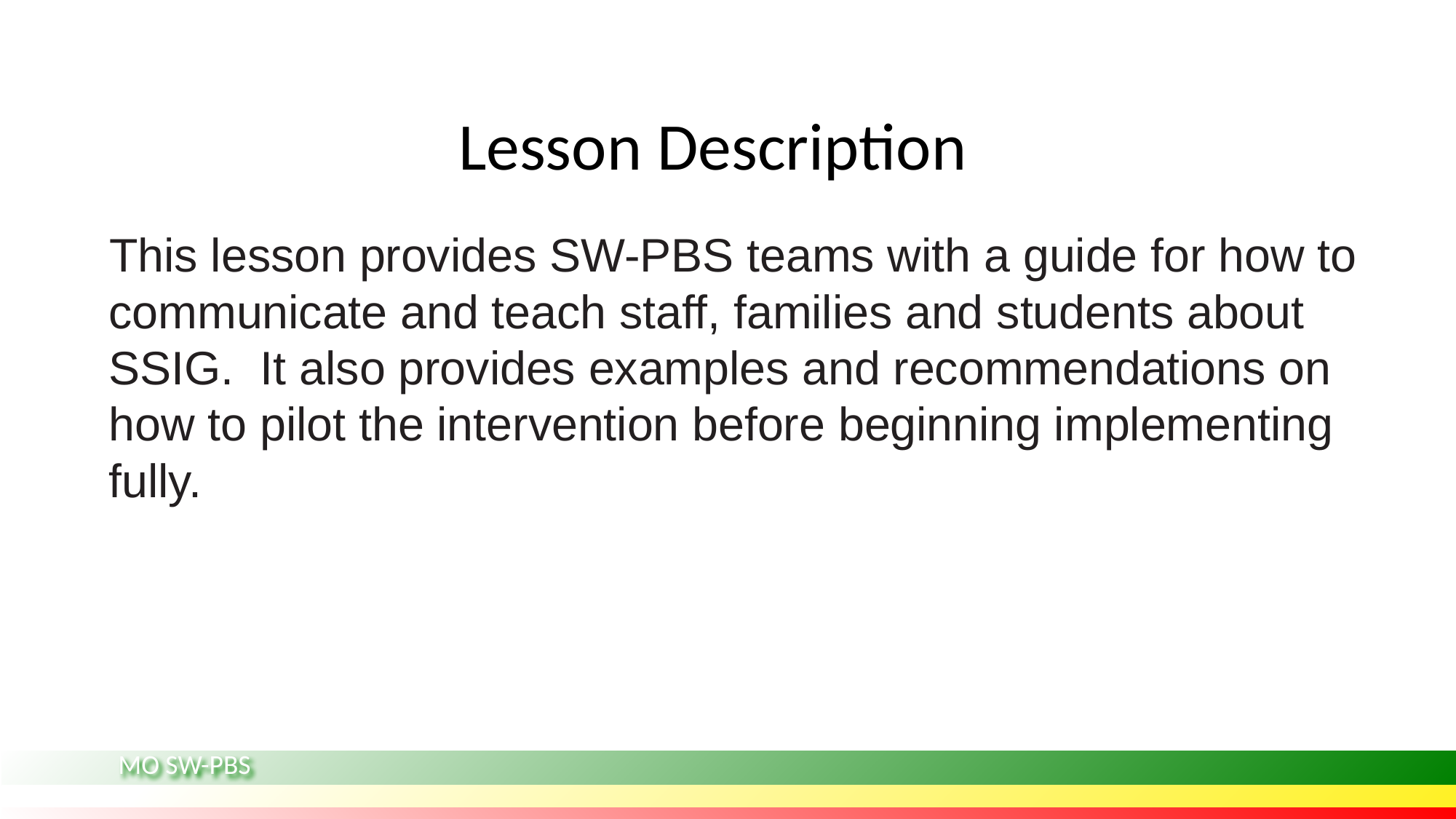

# Lesson Description
  This lesson provides SW-PBS teams with a guide for how to communicate and teach staff, families and students about SSIG.  It also provides examples and recommendations on how to pilot the intervention before beginning implementing fully.